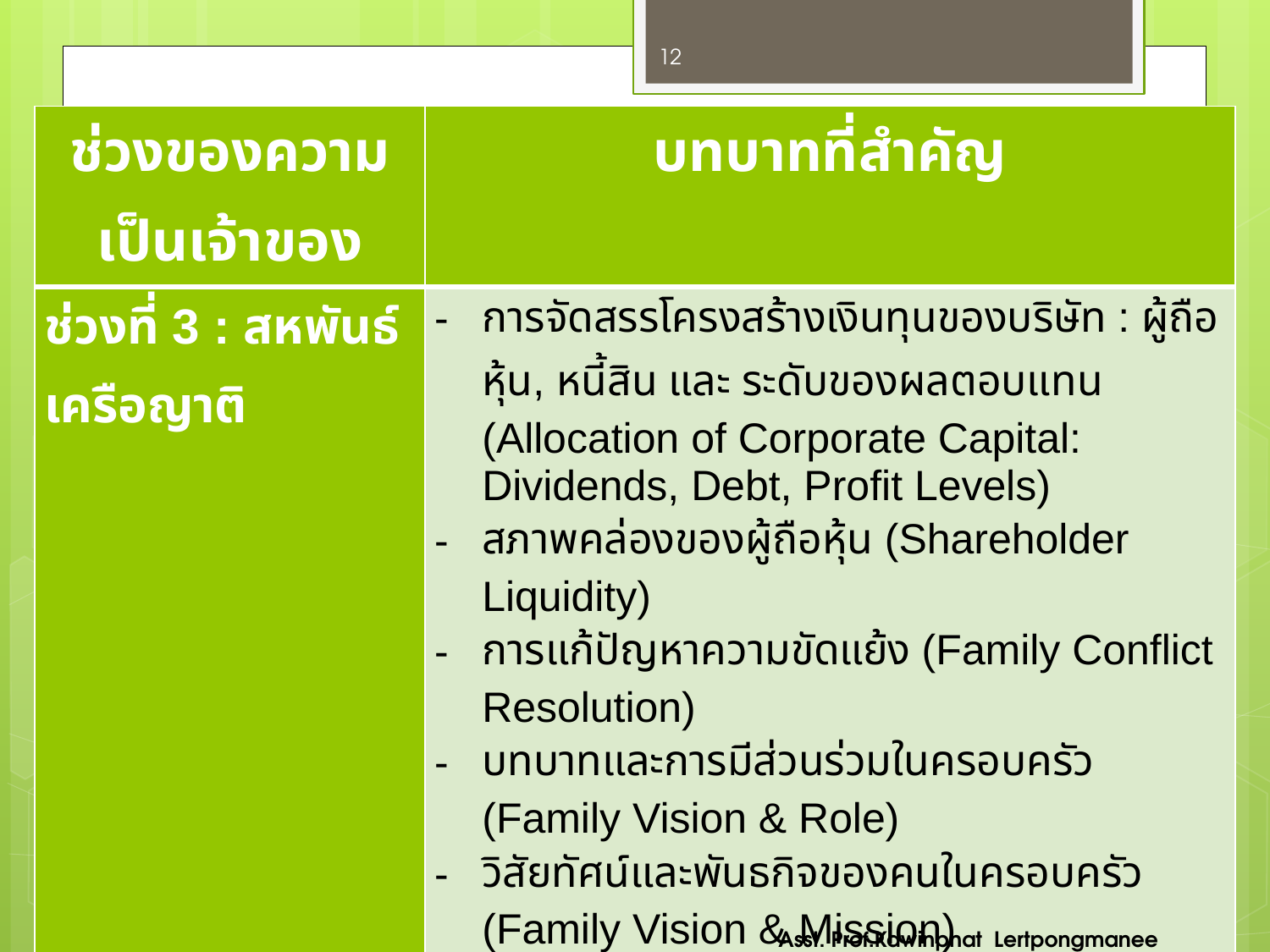

12
| ช่วงของความเป็นเจ้าของ | บทบาทที่สำคัญ |
| --- | --- |
| ช่วงที่ 3 : สหพันธ์เครือญาติ | การจัดสรรโครงสร้างเงินทุนของบริษัท : ผู้ถือหุ้น, หนี้สิน และ ระดับของผลตอบแทน (Allocation of Corporate Capital: Dividends, Debt, Profit Levels) สภาพคล่องของผู้ถือหุ้น (Shareholder Liquidity) การแก้ปัญหาความขัดแย้ง (Family Conflict Resolution) บทบาทและการมีส่วนร่วมในครอบครัว (Family Vision & Role) วิสัยทัศน์และพันธกิจของคนในครอบครัว (Family Vision & Mission) การเชื่อมโยงระหว่างครอบครัวและธุรกิจ (Family Linkage with the Business) |
Asst. Prof.Kawinphat  Lertpongmanee